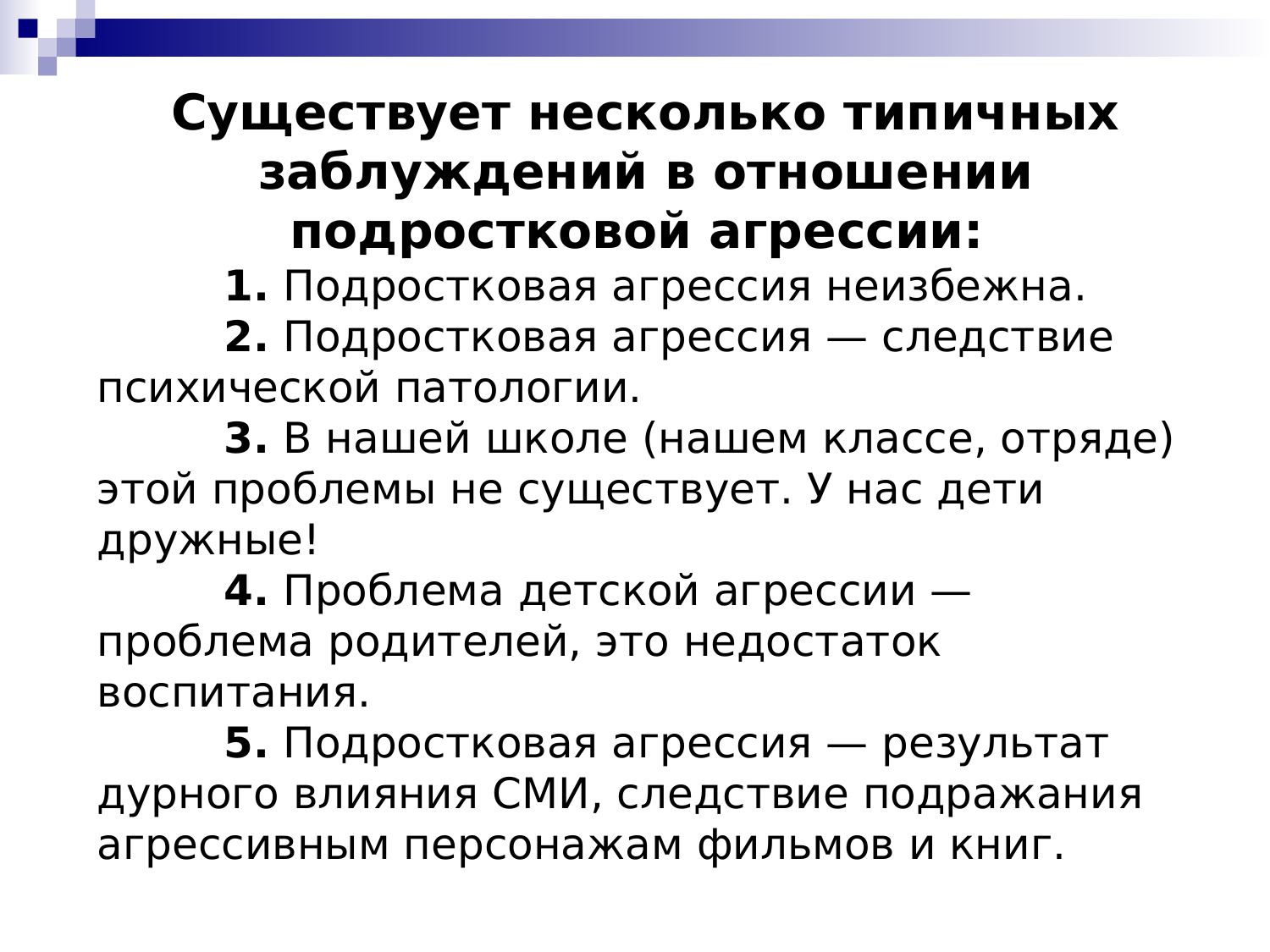

Существует несколько типичных заблуждений в отношении подростковой агрессии:
	1. Подростковая агрессия неизбежна.
	2. Подростковая агрессия — следствие психической патологии.
	3. В нашей школе (нашем классе, отряде) этой проблемы не существует. У нас дети дружные!
	4. Проблема детской агрессии — проблема родителей, это недостаток воспитания.
	5. Подростковая агрессия — результат дурного влияния СМИ, следствие подражания агрессивным персонажам фильмов и книг.